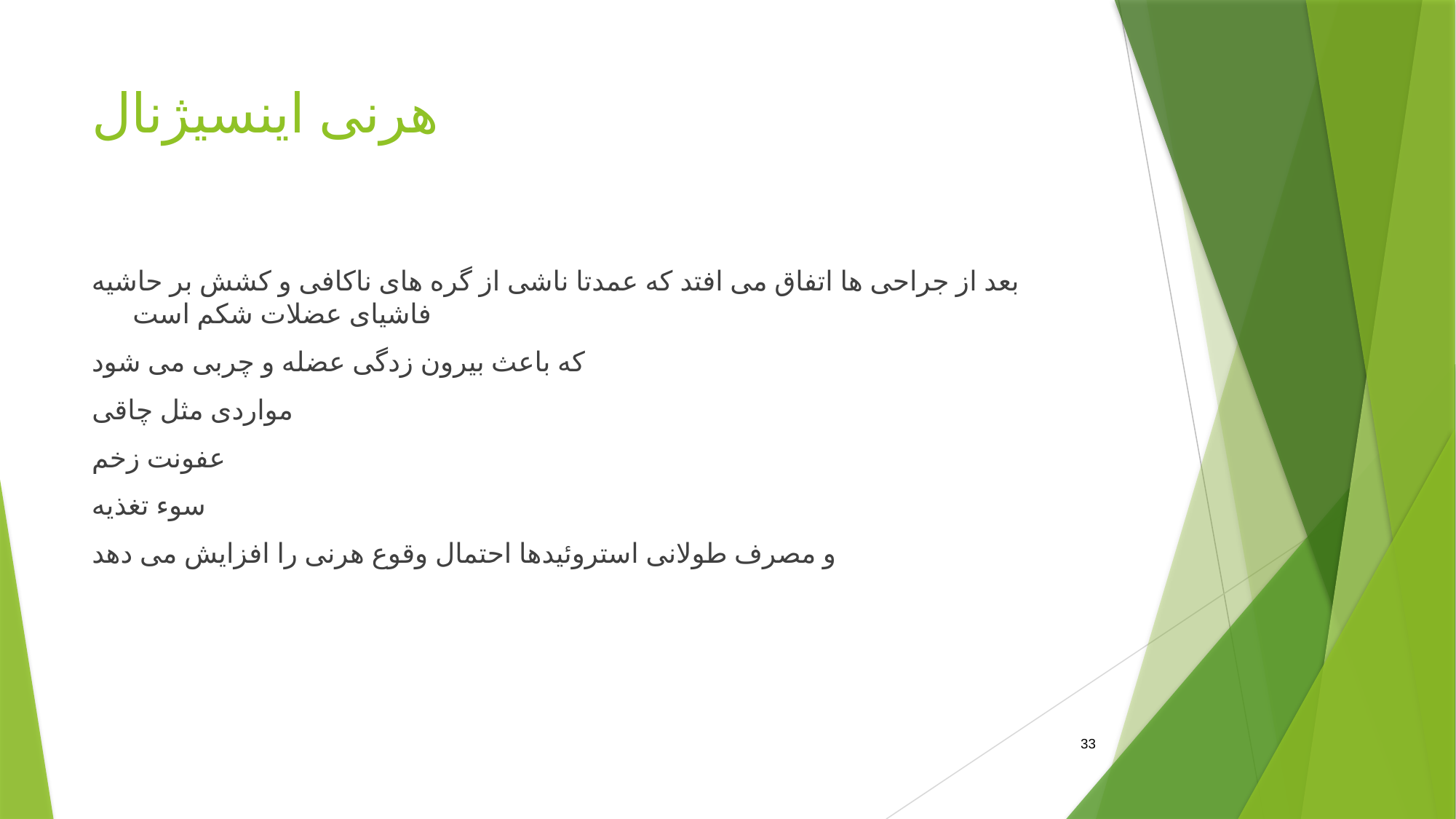

# هرنی اینسیژنال
بعد از جراحی ها اتفاق می افتد که عمدتا ناشی از گره های ناکافی و کشش بر حاشیه فاشیای عضلات شکم است
که باعث بیرون زدگی عضله و چربی می شود
مواردی مثل چاقی
عفونت زخم
سوء تغذیه
و مصرف طولانی استروئیدها احتمال وقوع هرنی را افزایش می دهد
33